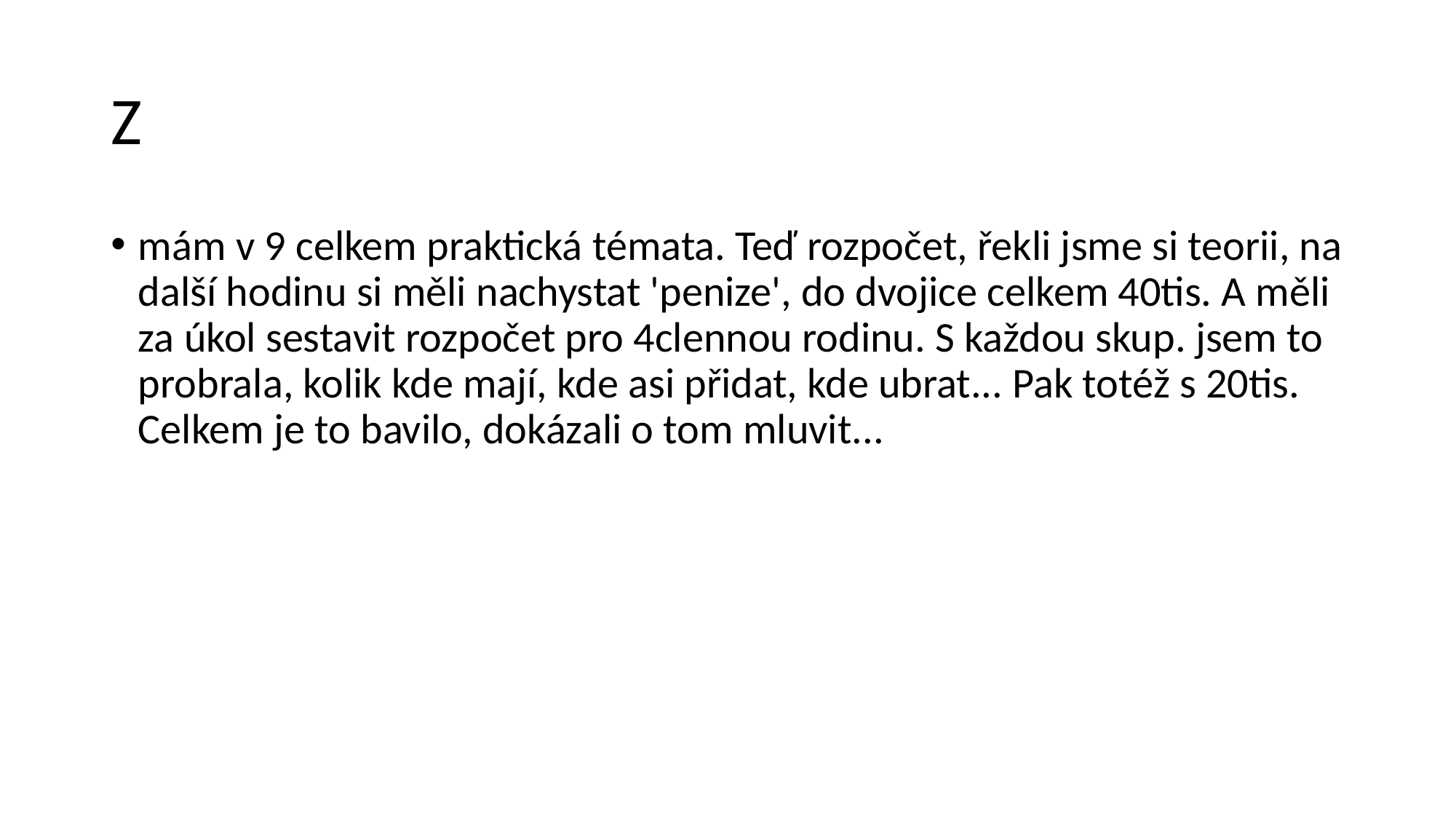

# Z
mám v 9 celkem praktická témata. Teď rozpočet, řekli jsme si teorii, na další hodinu si měli nachystat 'penize', do dvojice celkem 40tis. A měli za úkol sestavit rozpočet pro 4clennou rodinu. S každou skup. jsem to probrala, kolik kde mají, kde asi přidat, kde ubrat... Pak totéž s 20tis. Celkem je to bavilo, dokázali o tom mluvit...